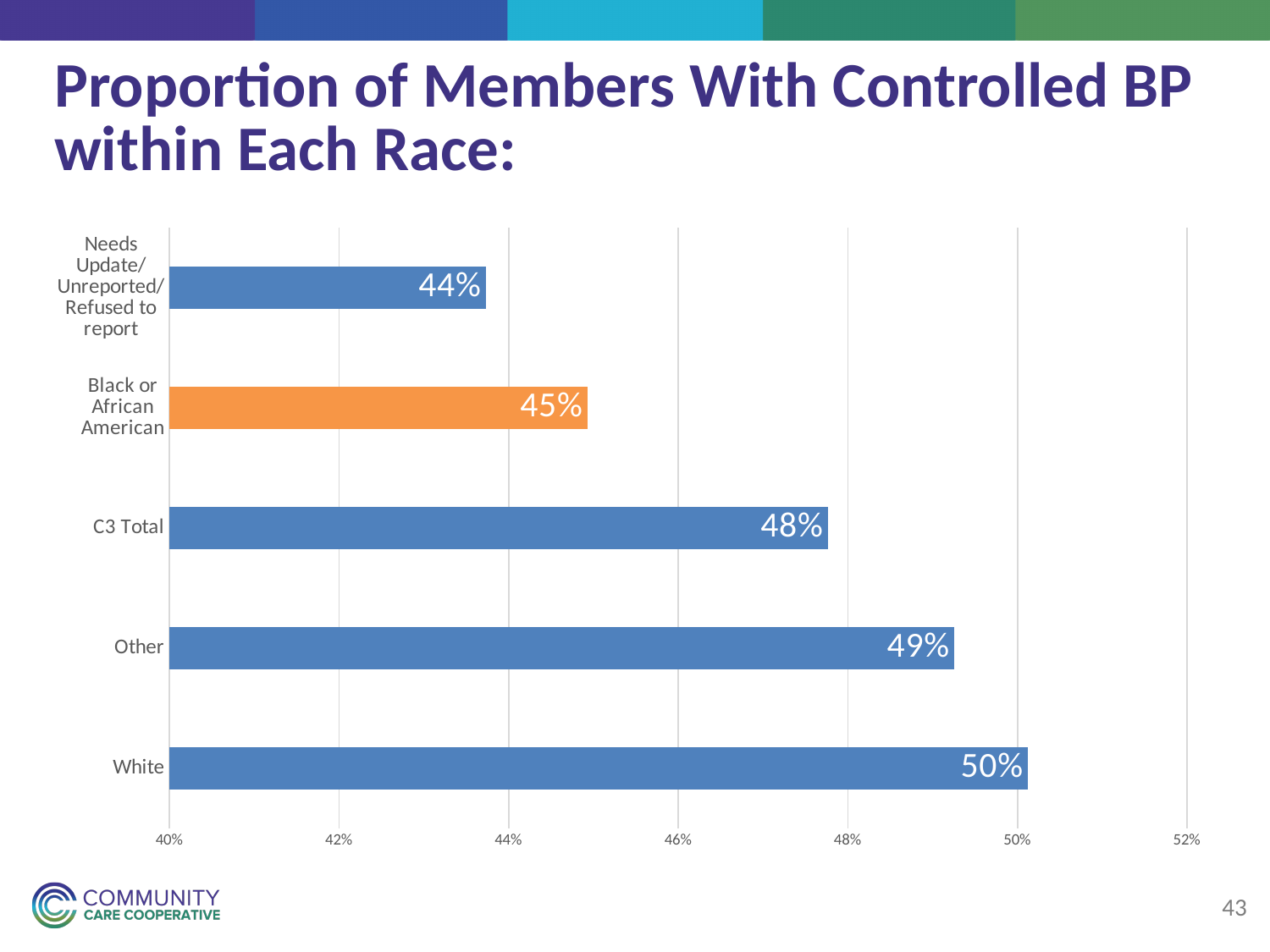

# Proportion of Members With Controlled BP within Each Race:

### Chart

| Category |  |
|---|---|
| White | 0.5012141816415736 |
| Other | 0.4925373134328358 |
| C3 Total | 0.47763448355989313 |
| Black or African American | 0.4492753623188406 |
| Needs Update/Unreported/Refused to report | 0.4372955288985823 |
43